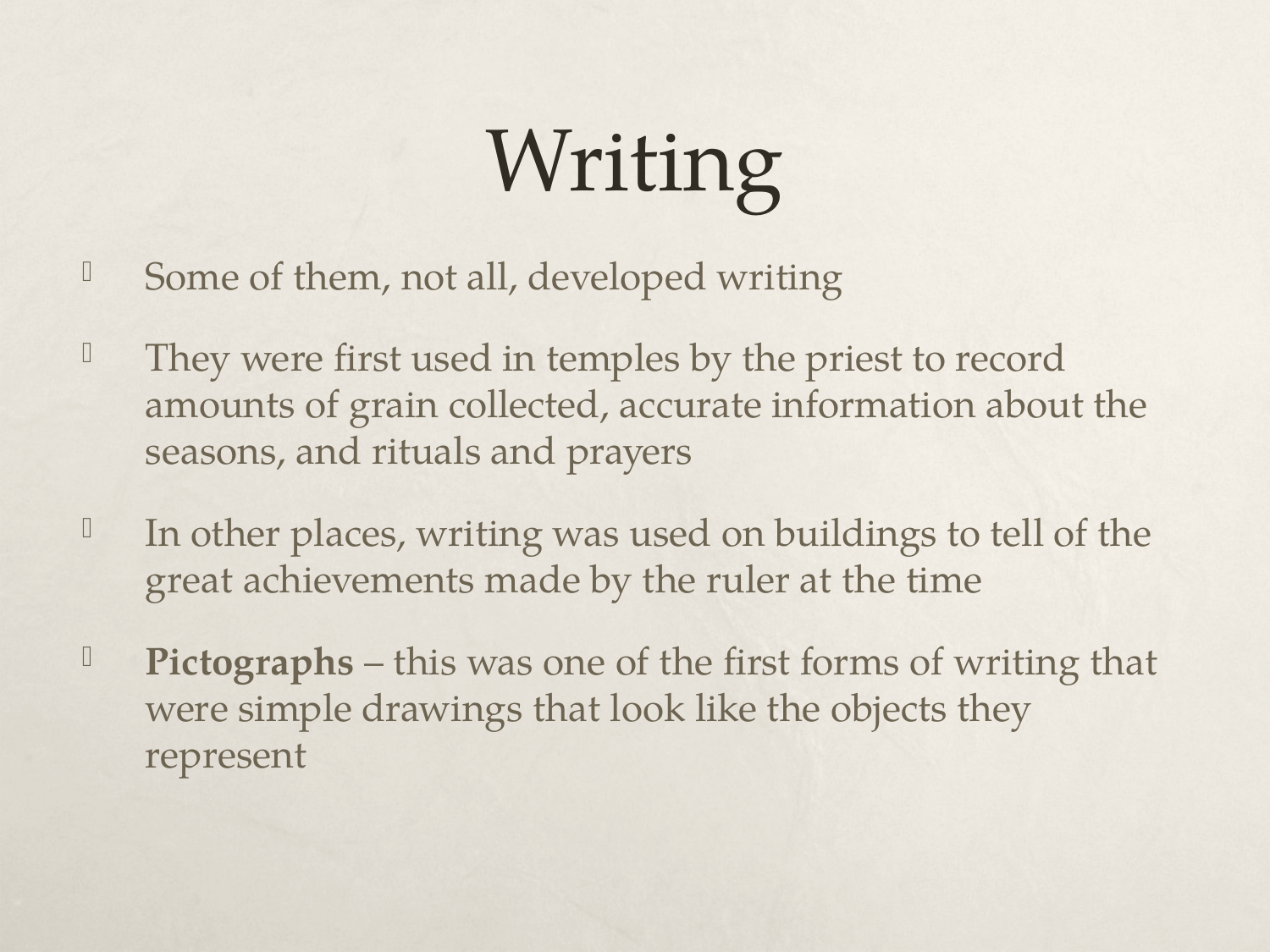

# Writing
Some of them, not all, developed writing
They were first used in temples by the priest to record amounts of grain collected, accurate information about the seasons, and rituals and prayers
In other places, writing was used on buildings to tell of the great achievements made by the ruler at the time
Pictographs – this was one of the first forms of writing that were simple drawings that look like the objects they represent